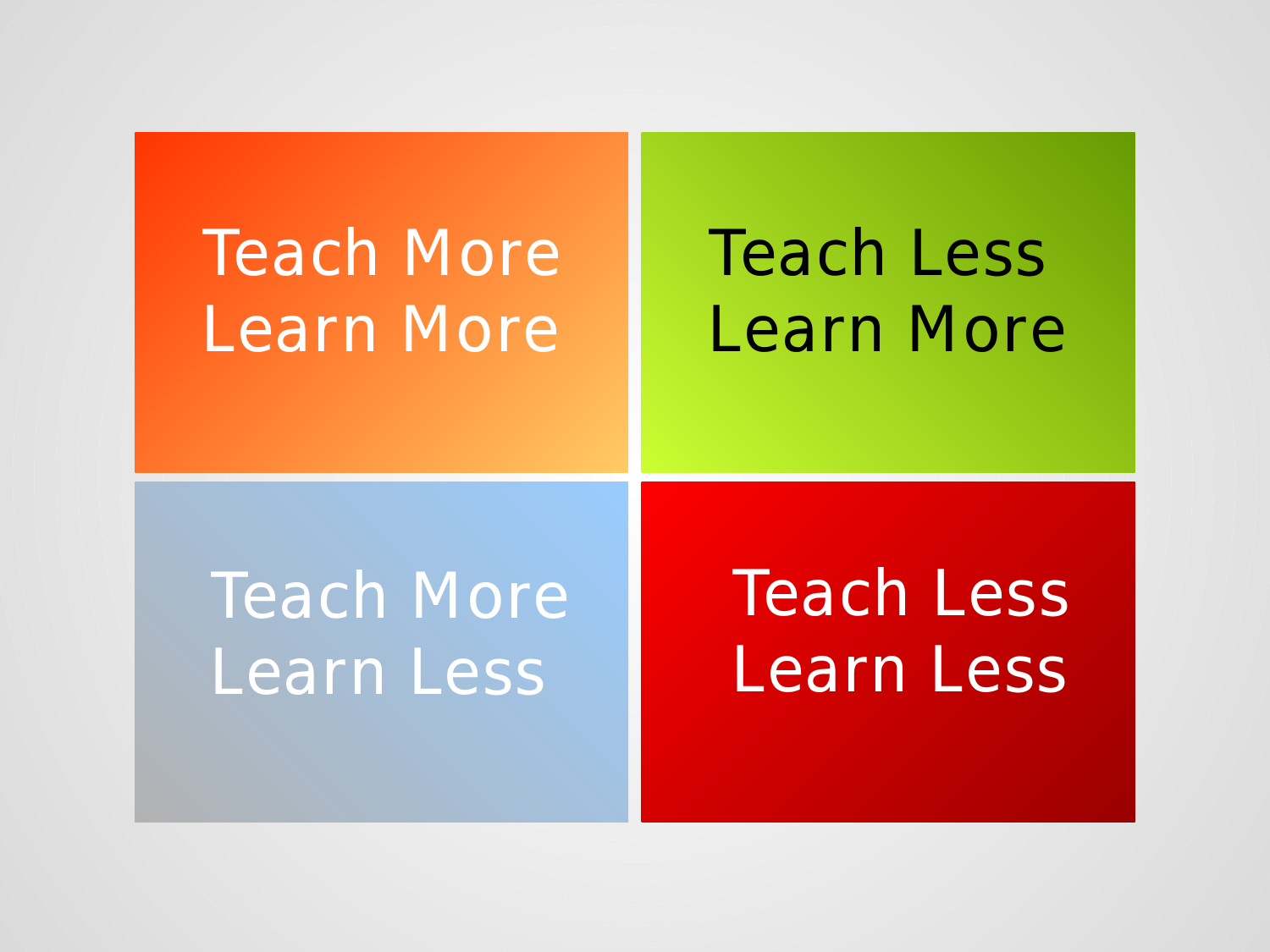

Teach More
Learn More
Teach Less
Learn More

Teach Less
Learn Less
Teach More
Learn Less